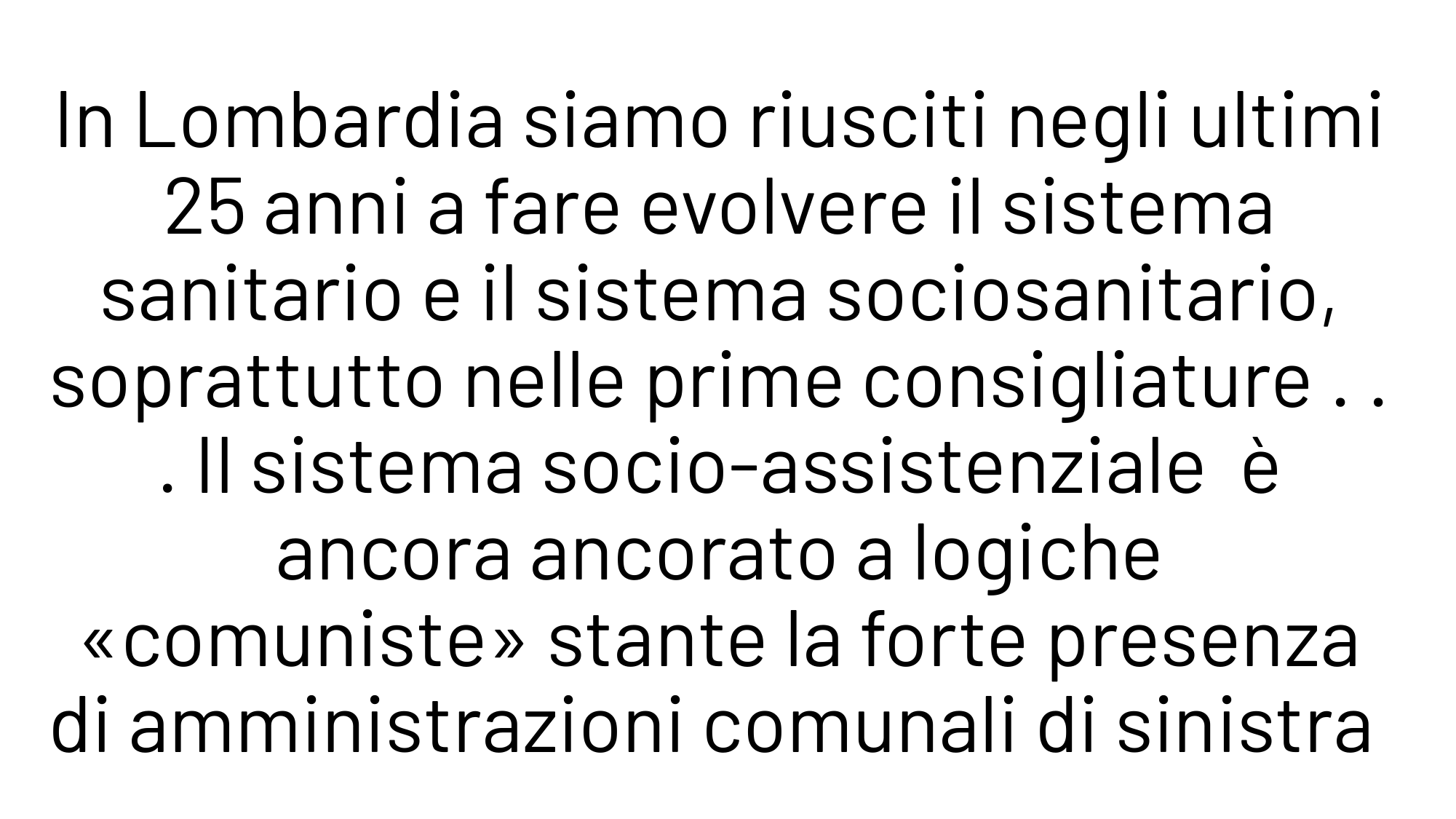

# In Lombardia siamo riusciti negli ultimi 25 anni a fare evolvere il sistema sanitario e il sistema sociosanitario, soprattutto nelle prime consigliature . . . Il sistema socio-assistenziale  è ancora ancorato a logiche «comuniste» stante la forte presenza di amministrazioni comunali di sinistra